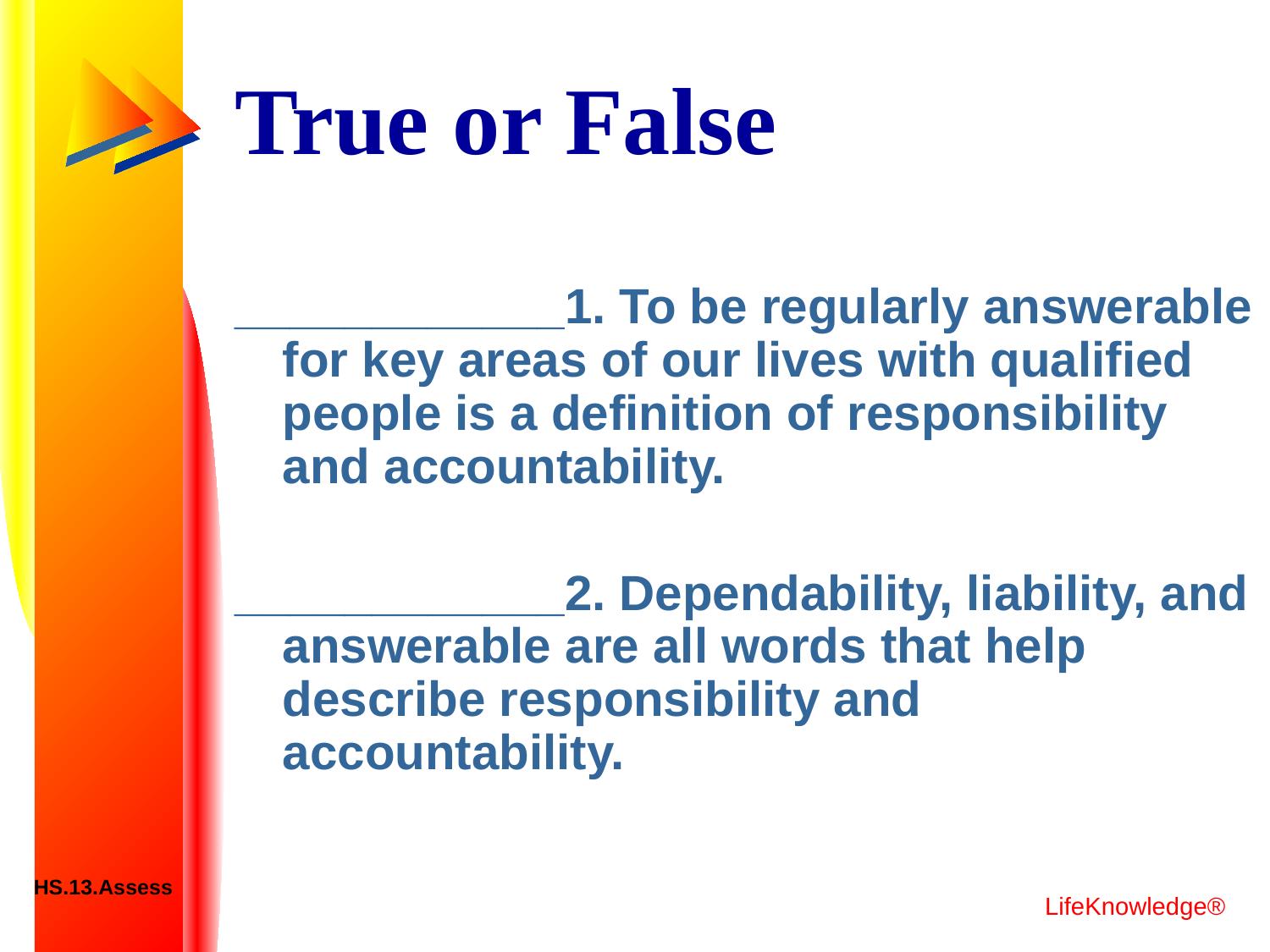

# True or False
____________1. To be regularly answerable for key areas of our lives with qualified people is a definition of responsibility and accountability.

____________2. Dependability, liability, and answerable are all words that help describe responsibility and accountability.
HS.13.Assess
LifeKnowledge®